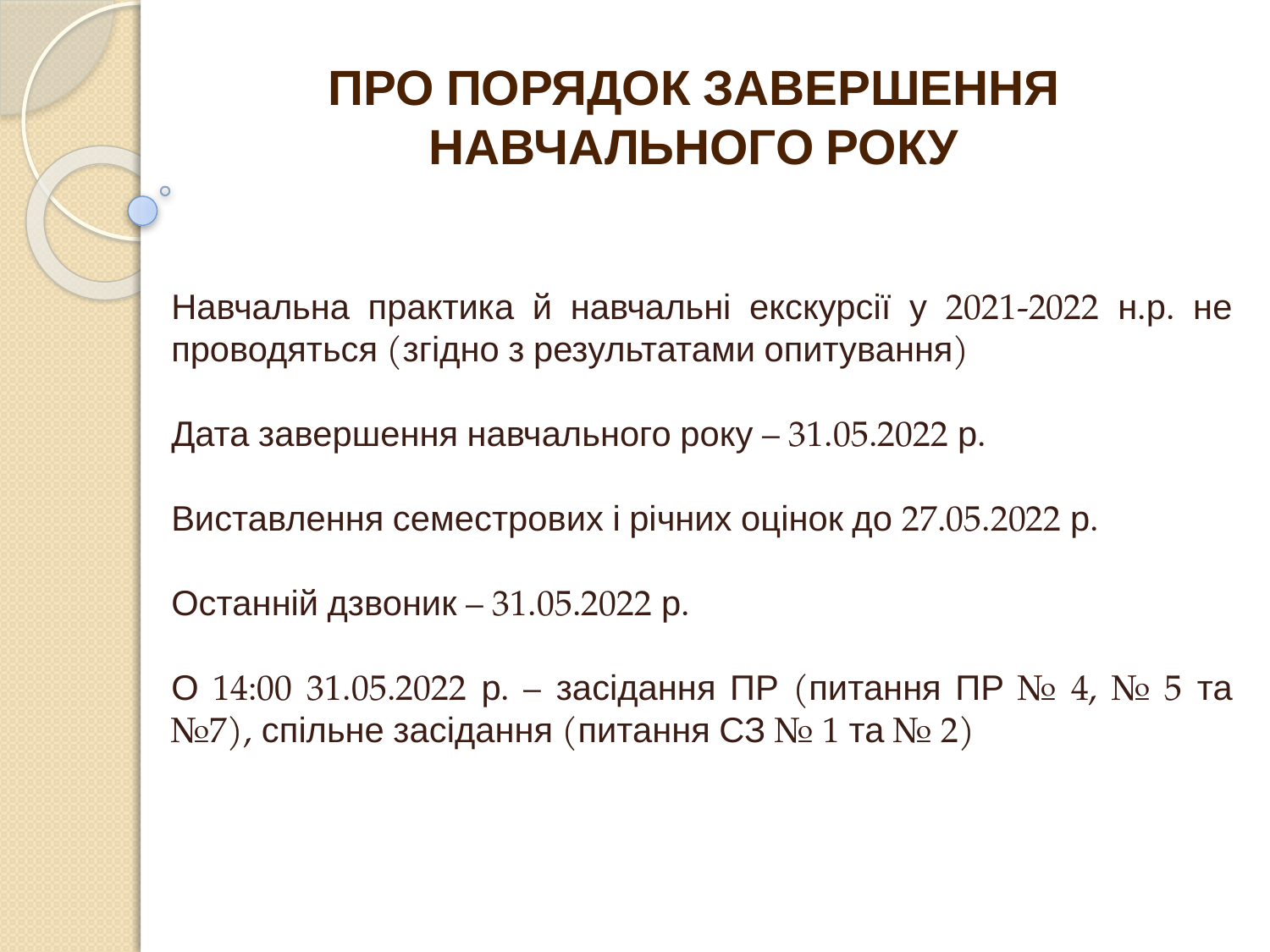

ПРО ПОРЯДОК ЗАВЕРШЕННЯ НАВЧАЛЬНОГО РОКУ
Навчальна практика й навчальні екскурсії у 2021-2022 н.р. не проводяться (згідно з результатами опитування)

Дата завершення навчального року – 31.05.2022 р.

Виставлення семестрових і річних оцінок до 27.05.2022 р.

Останній дзвоник – 31.05.2022 р.

О 14:00 31.05.2022 р. – засідання ПР (питання ПР № 4, № 5 та №7), спільне засідання (питання СЗ № 1 та № 2)